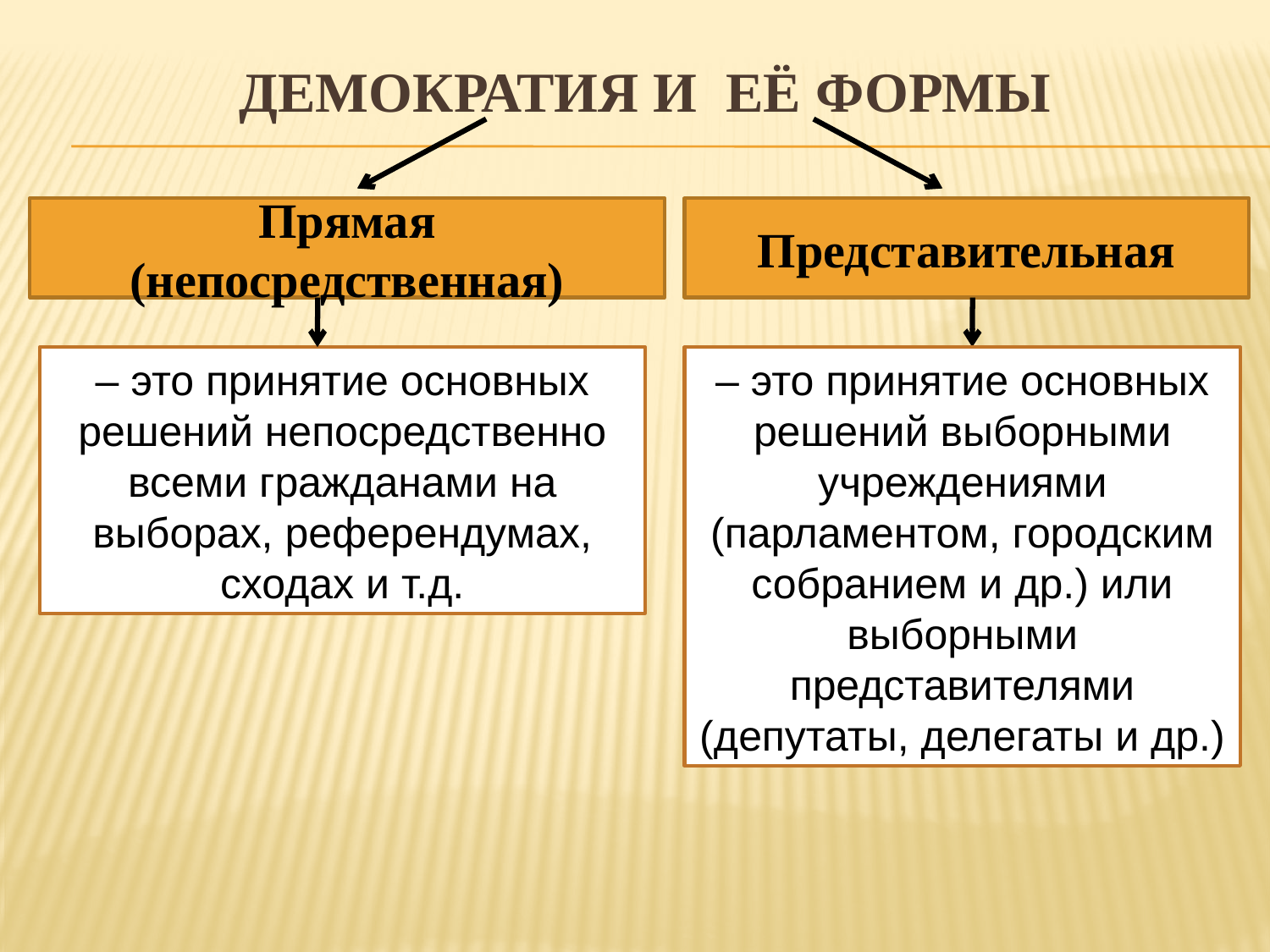

# Демократия и  Её формы
Прямая (непосредственная)
Представительная
– это принятие основных решений непосредственно всеми гражданами на выборах, референдумах, сходах и т.д.
– это принятие основных решений выборными учреждениями (парламентом, городским собранием и др.) или выборными представителями (депутаты, делегаты и др.)